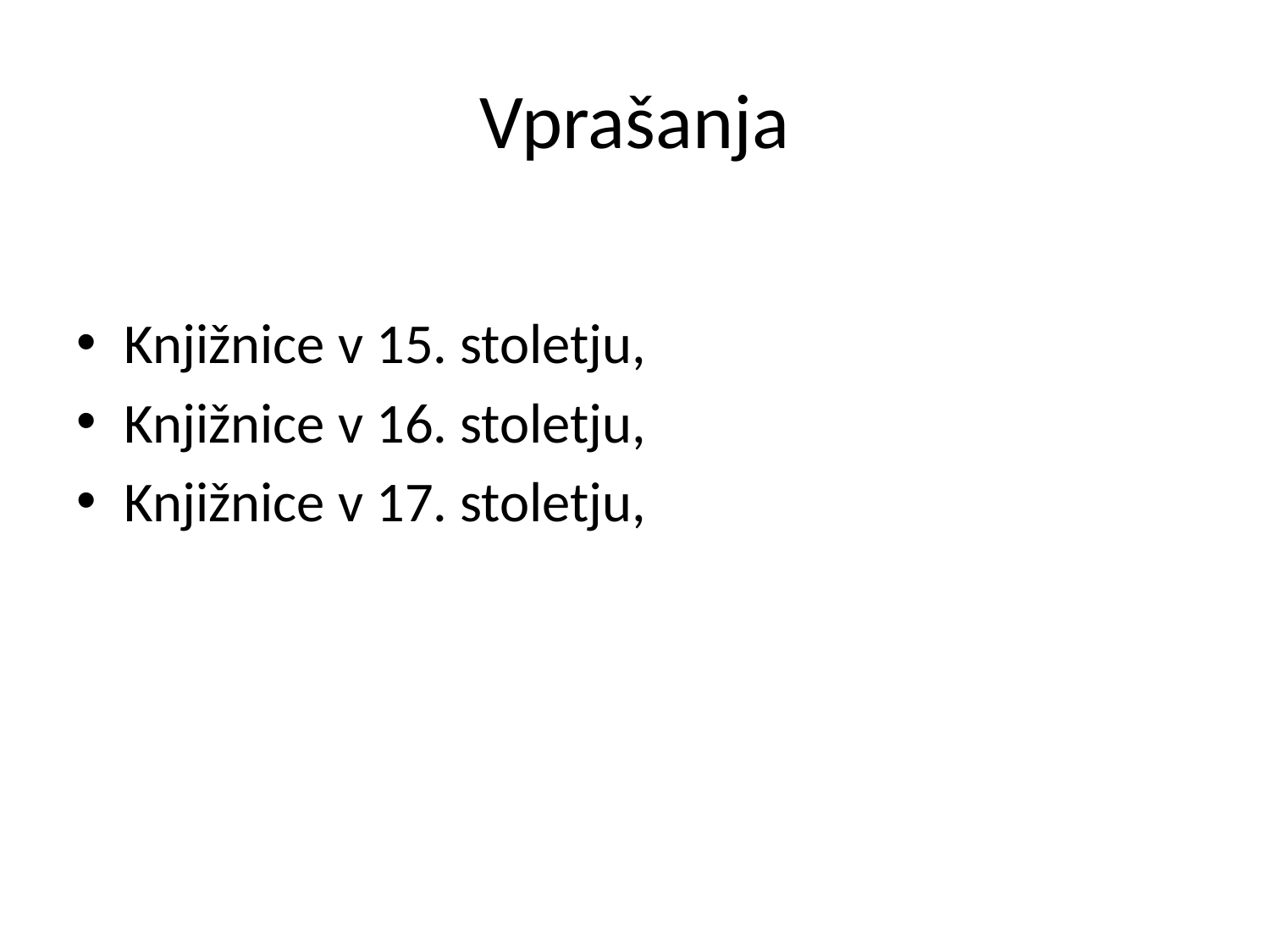

# Vprašanja

Knjižnice v 15. stoletju,
Knjižnice v 16. stoletju,
Knjižnice v 17. stoletju,